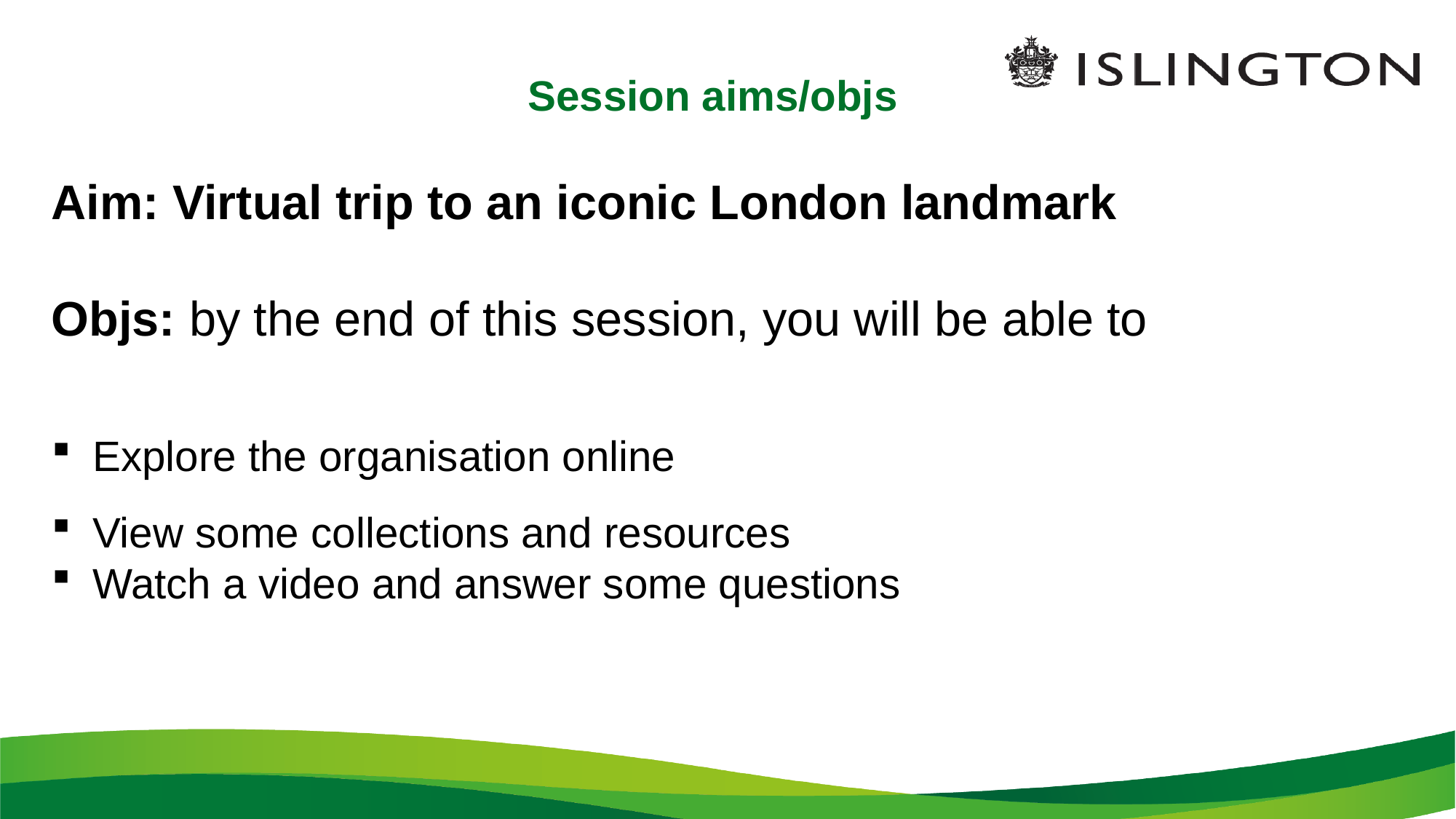

# Session aims/objs
Aim: Virtual trip to an iconic London landmark

Objs: by the end of this session, you will be able to

Explore the organisation online
View some collections and resources
Watch a video and answer some questions